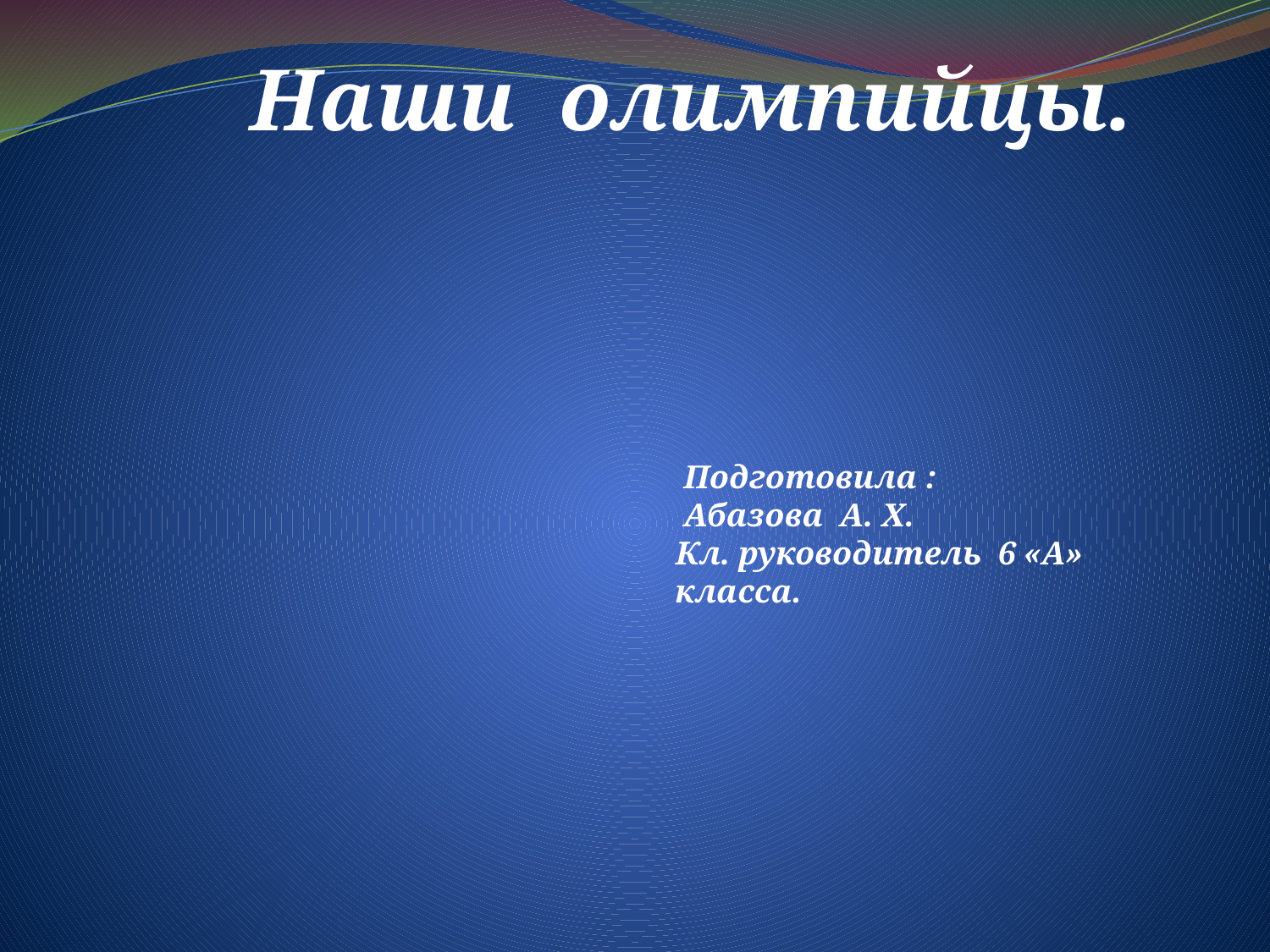

Наши  олимпийцы.
#
  Подготовила :
  Абазова  А. Х.
 Кл. руководитель  6 «А»
 класса.